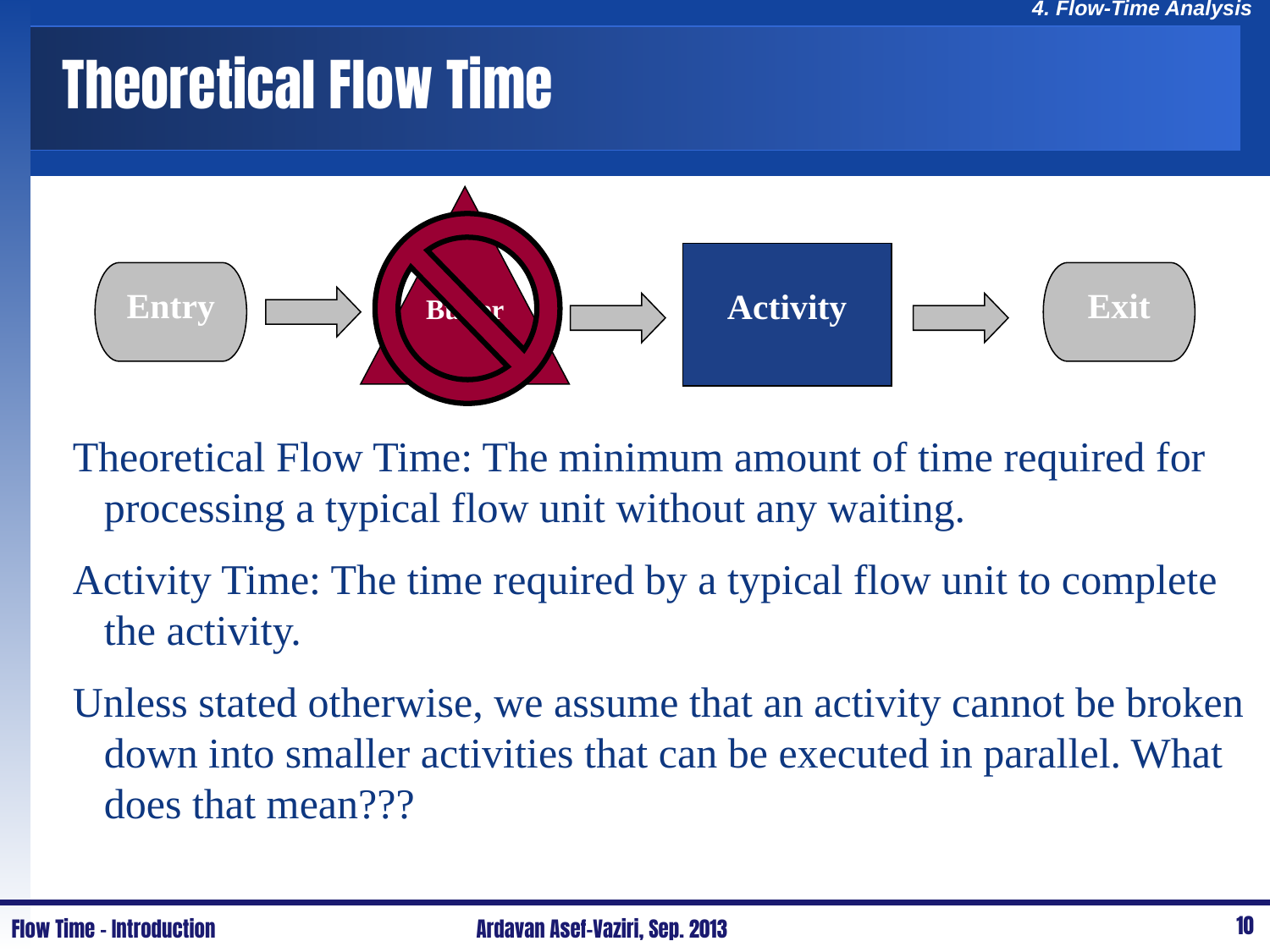

# Theoretical Flow Time
Buffer

Activity
Entry
Exit

Theoretical Flow Time: The minimum amount of time required for processing a typical flow unit without any waiting.
Activity Time: The time required by a typical flow unit to complete the activity.
Unless stated otherwise, we assume that an activity cannot be broken down into smaller activities that can be executed in parallel. What does that mean???

Flow Time - Introduction
Ardavan Asef-Vaziri, Sep. 2013
10